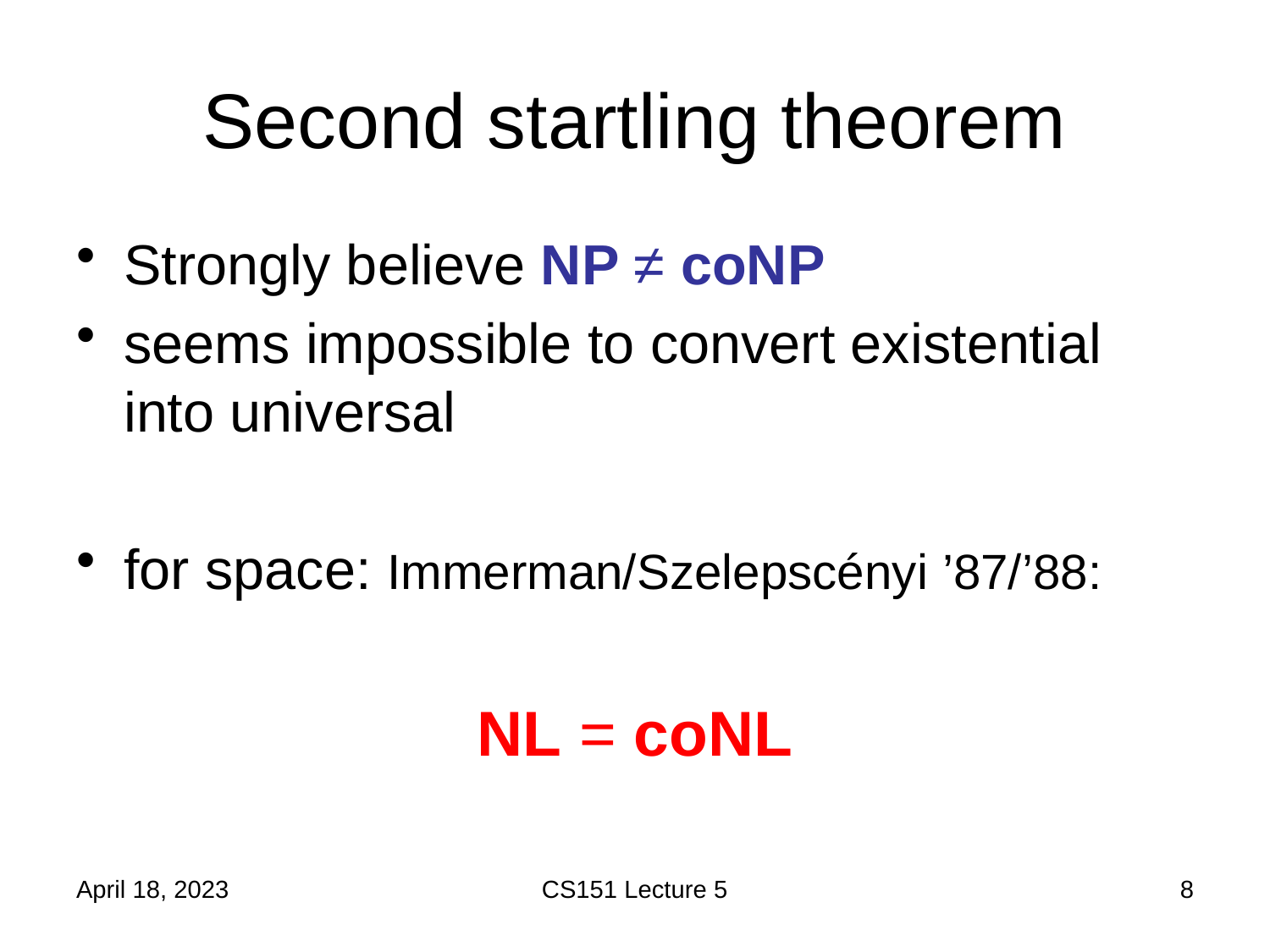

# Second startling theorem
Strongly believe NP ≠ coNP
seems impossible to convert existential into universal

for space: Immerman/Szelepscényi ’87/’88:

NL = coNL
April 18, 2023
CS151 Lecture 5
8